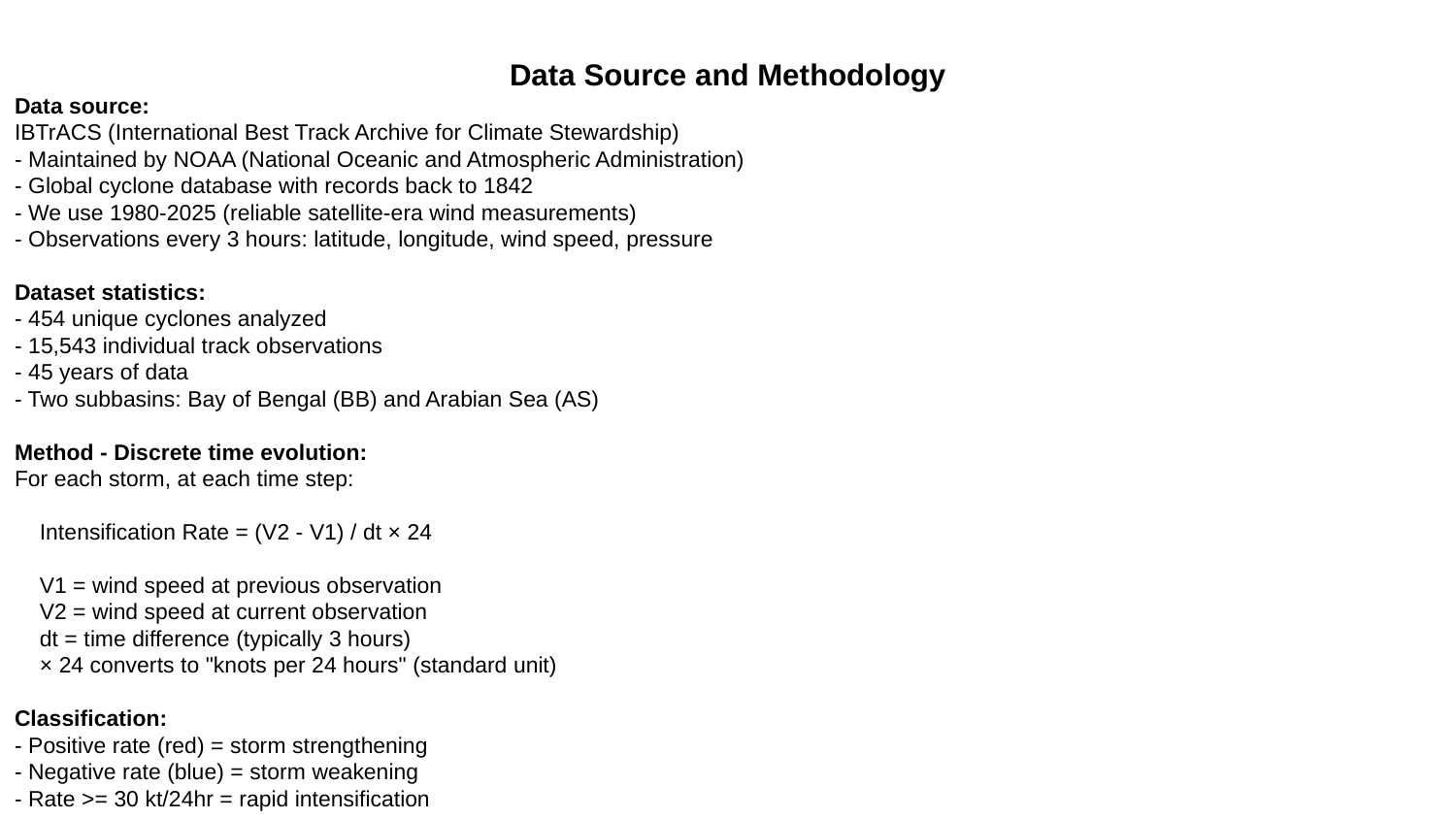

Data Source and Methodology
Data source:
IBTrACS (International Best Track Archive for Climate Stewardship)
- Maintained by NOAA (National Oceanic and Atmospheric Administration)
- Global cyclone database with records back to 1842
- We use 1980-2025 (reliable satellite-era wind measurements)
- Observations every 3 hours: latitude, longitude, wind speed, pressure

Dataset statistics:
- 454 unique cyclones analyzed
- 15,543 individual track observations
- 45 years of data
- Two subbasins: Bay of Bengal (BB) and Arabian Sea (AS)

Method - Discrete time evolution:
For each storm, at each time step:

    Intensification Rate = (V2 - V1) / dt × 24

    V1 = wind speed at previous observation
    V2 = wind speed at current observation
    dt = time difference (typically 3 hours)
    × 24 converts to "knots per 24 hours" (standard unit)

Classification:
- Positive rate (red) = storm strengthening
- Negative rate (blue) = storm weakening
- Rate >= 30 kt/24hr = rapid intensification